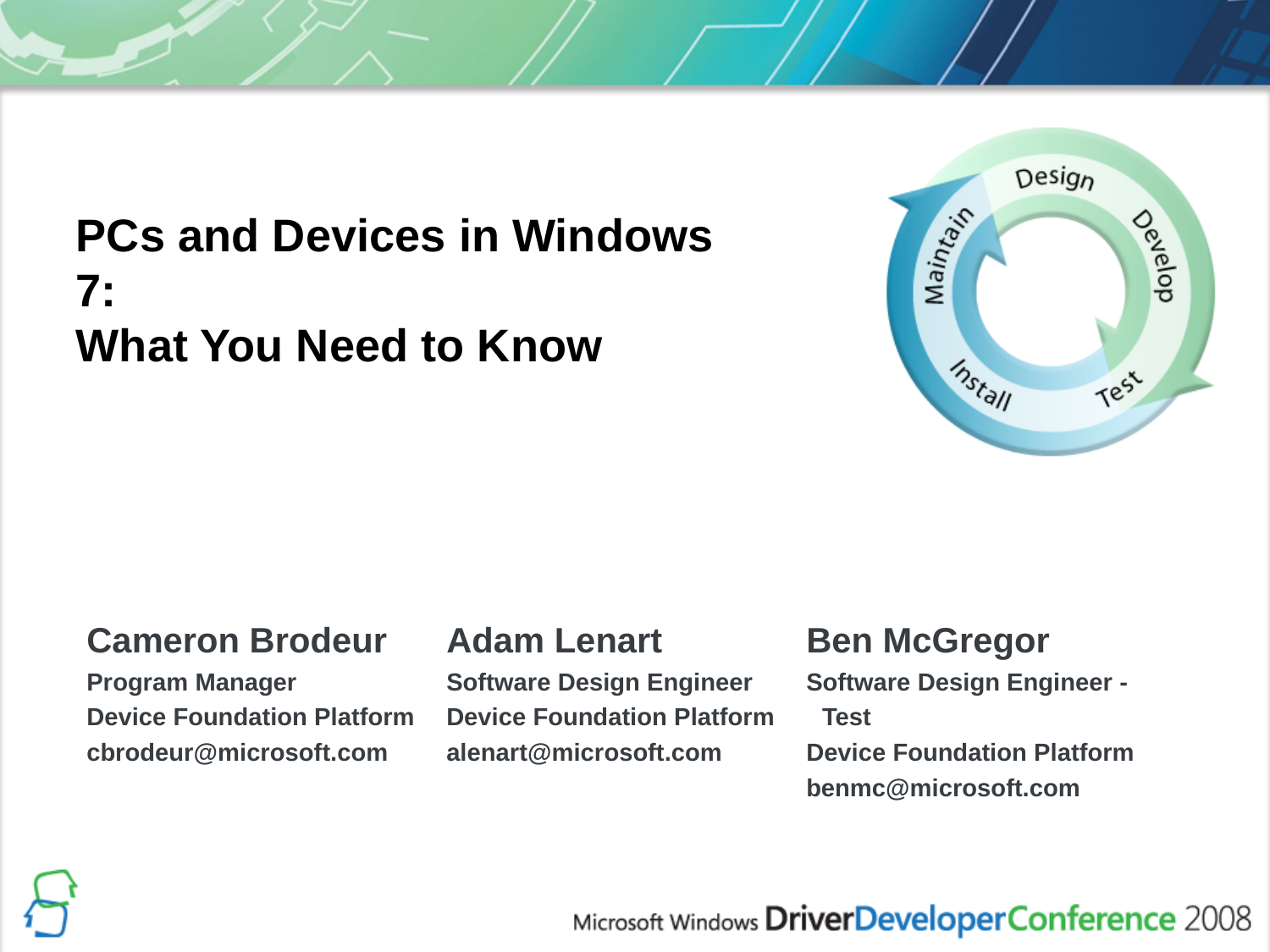

PCs and Devices in Windows 7:
What You Need to Know

Cameron Brodeur
Program Manager
Device Foundation Platform
cbrodeur@microsoft.com

Adam Lenart
Software Design Engineer
Device Foundation Platform
alenart@microsoft.com

Ben McGregor
Software Design Engineer - Test
Device Foundation Platform
benmc@microsoft.com